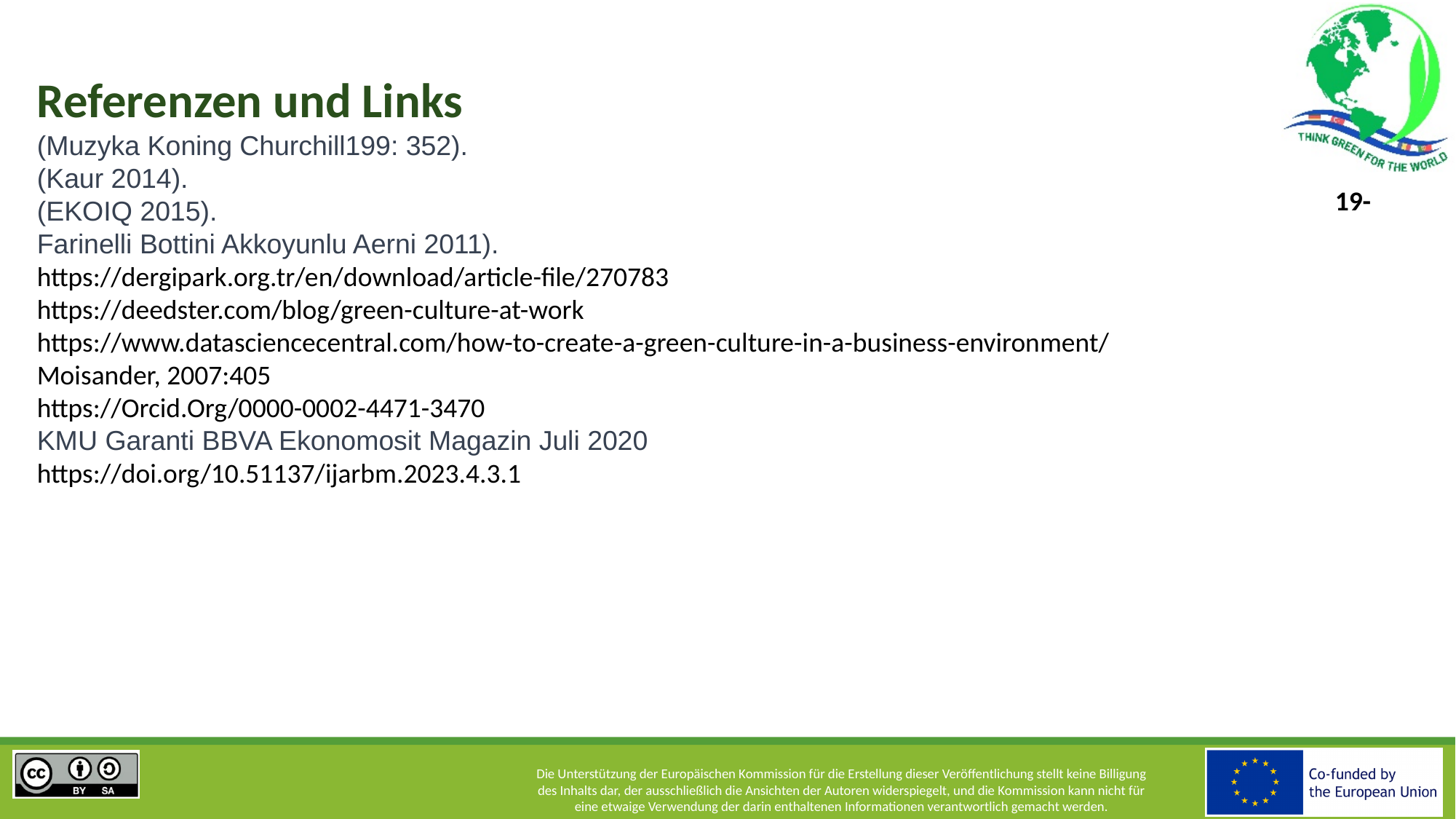

# Referenzen und Links
(Muzyka Koning Churchill199: 352).
(Kaur 2014).
(EKOIQ 2015).
Farinelli Bottini Akkoyunlu Aerni 2011).
https://dergipark.org.tr/en/download/article-file/270783
https://deedster.com/blog/green-culture-at-work
https://www.datasciencecentral.com/how-to-create-a-green-culture-in-a-business-environment/
Moisander, 2007:405
https://Orcid.Org/0000-0002-4471-3470
KMU Garanti BBVA Ekonomosit Magazin Juli 2020
https://doi.org/10.51137/ijarbm.2023.4.3.1